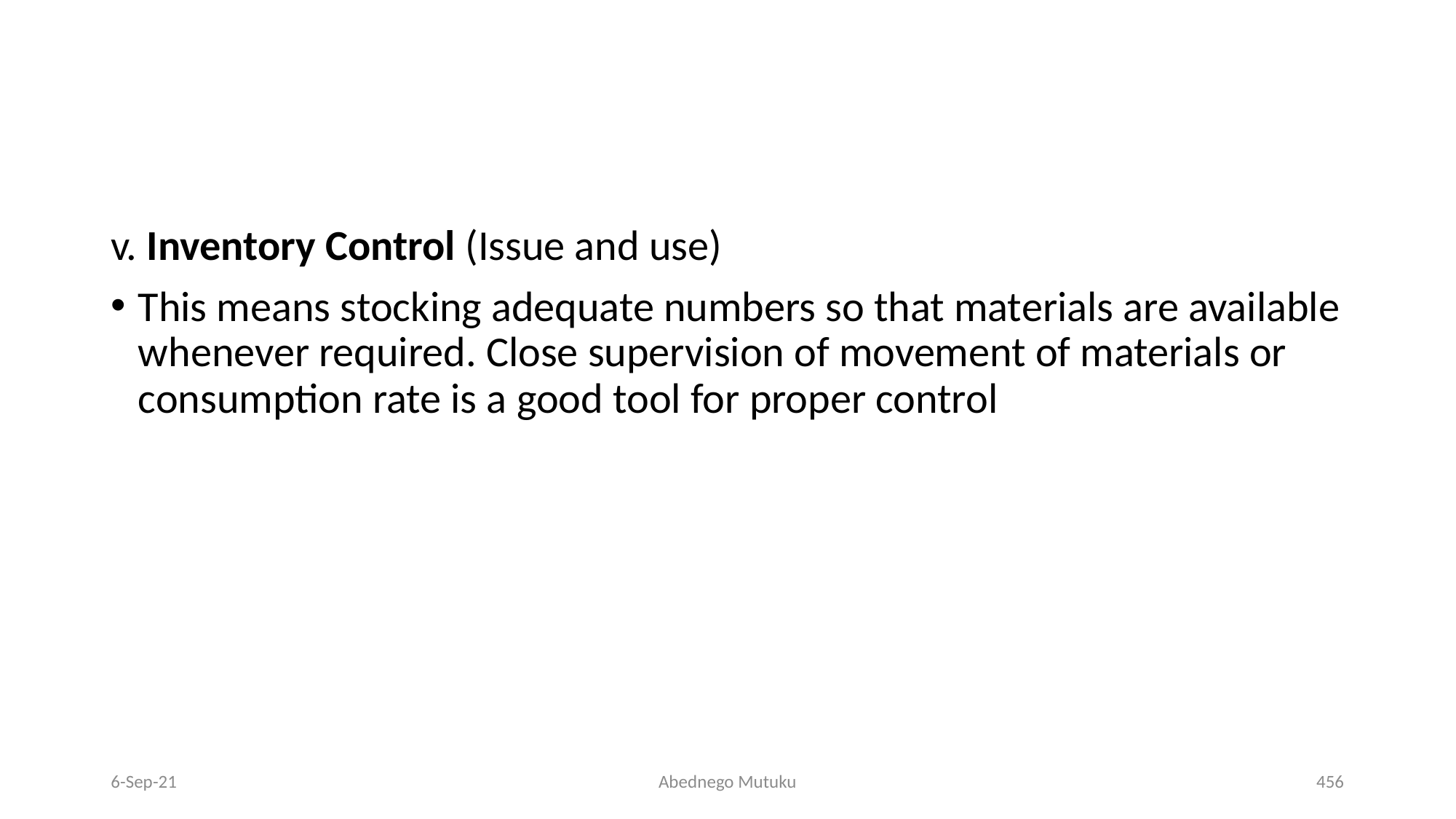

#
v. Inventory Control (Issue and use)
This means stocking adequate numbers so that materials are available whenever required. Close supervision of movement of materials or consumption rate is a good tool for proper control
6-Sep-21
Abednego Mutuku
456